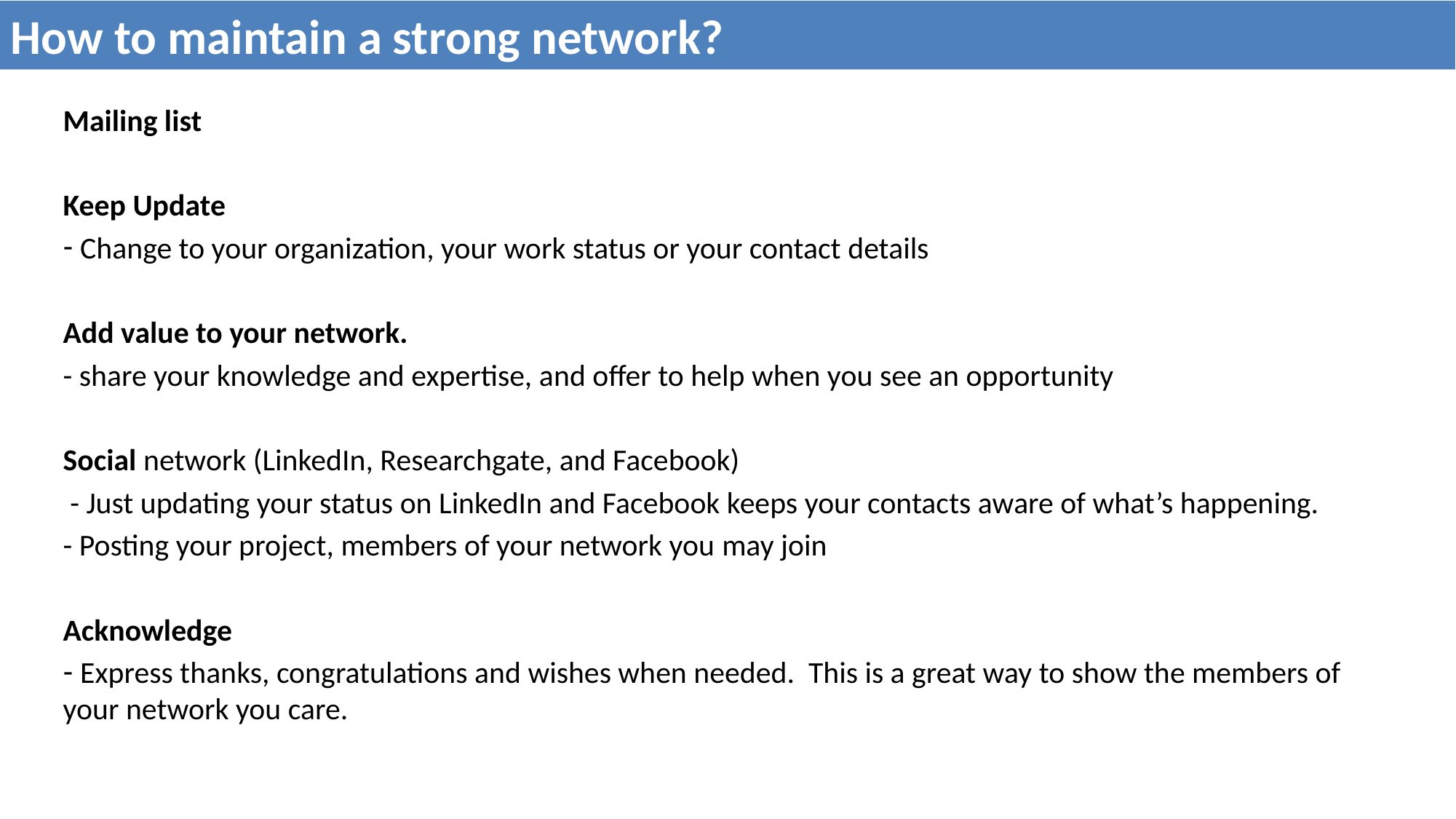

How to maintain a strong network?
Mailing list

Keep Update
 Change to your organization, your work status or your contact details

Add value to your network.
- share your knowledge and expertise, and offer to help when you see an opportunity

Social network (LinkedIn, Researchgate, and Facebook)
 - Just updating your status on LinkedIn and Facebook keeps your contacts aware of what’s happening.
- Posting your project, members of your network you may join

Acknowledge
 Express thanks, congratulations and wishes when needed.  This is a great way to show the members of your network you care.